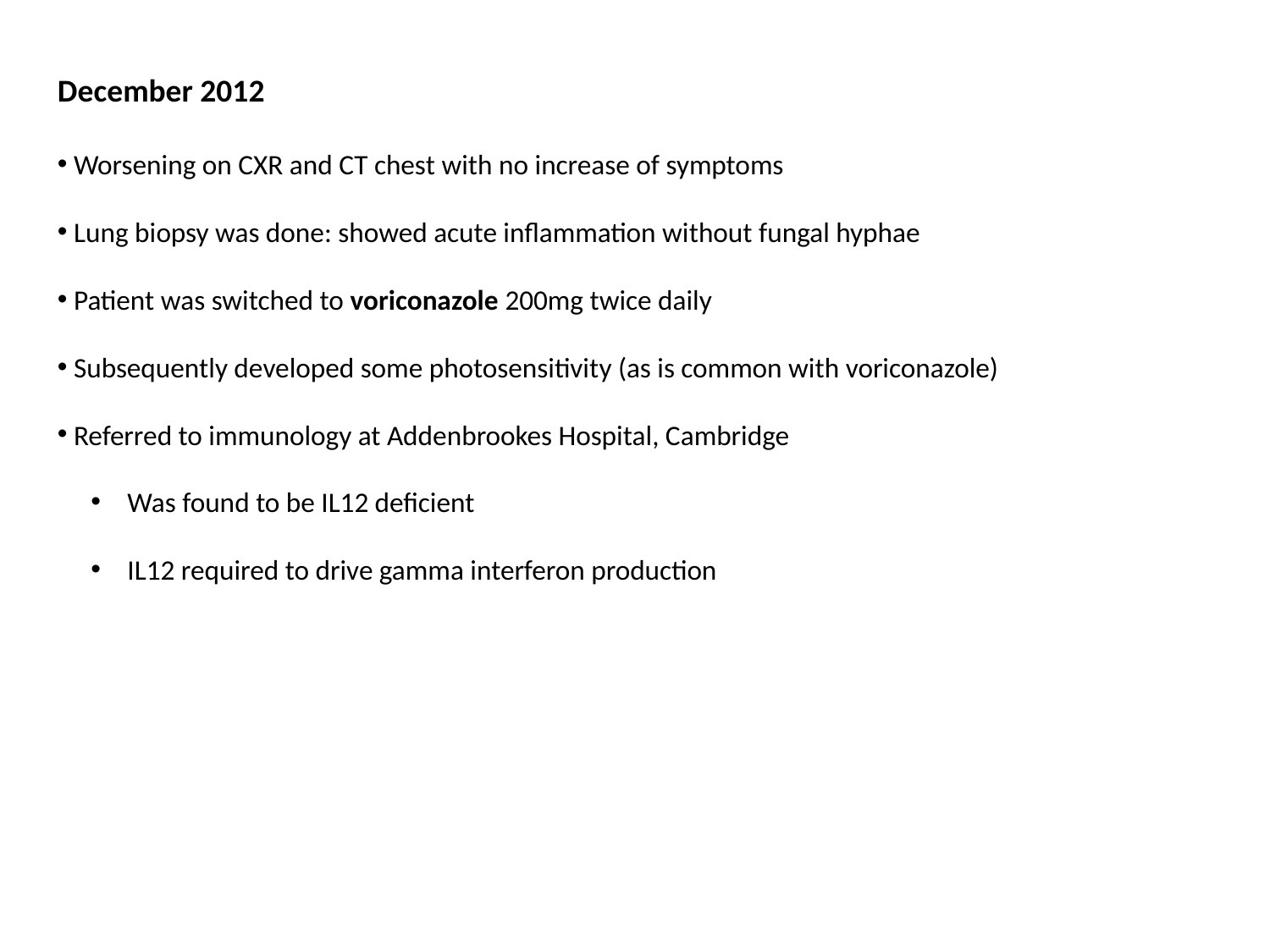

December 2012

 Worsening on CXR and CT chest with no increase of symptoms

 Lung biopsy was done: showed acute inflammation without fungal hyphae

 Patient was switched to voriconazole 200mg twice daily

 Subsequently developed some photosensitivity (as is common with voriconazole)

 Referred to immunology at Addenbrookes Hospital, Cambridge

 Was found to be IL12 deficient

 IL12 required to drive gamma interferon production